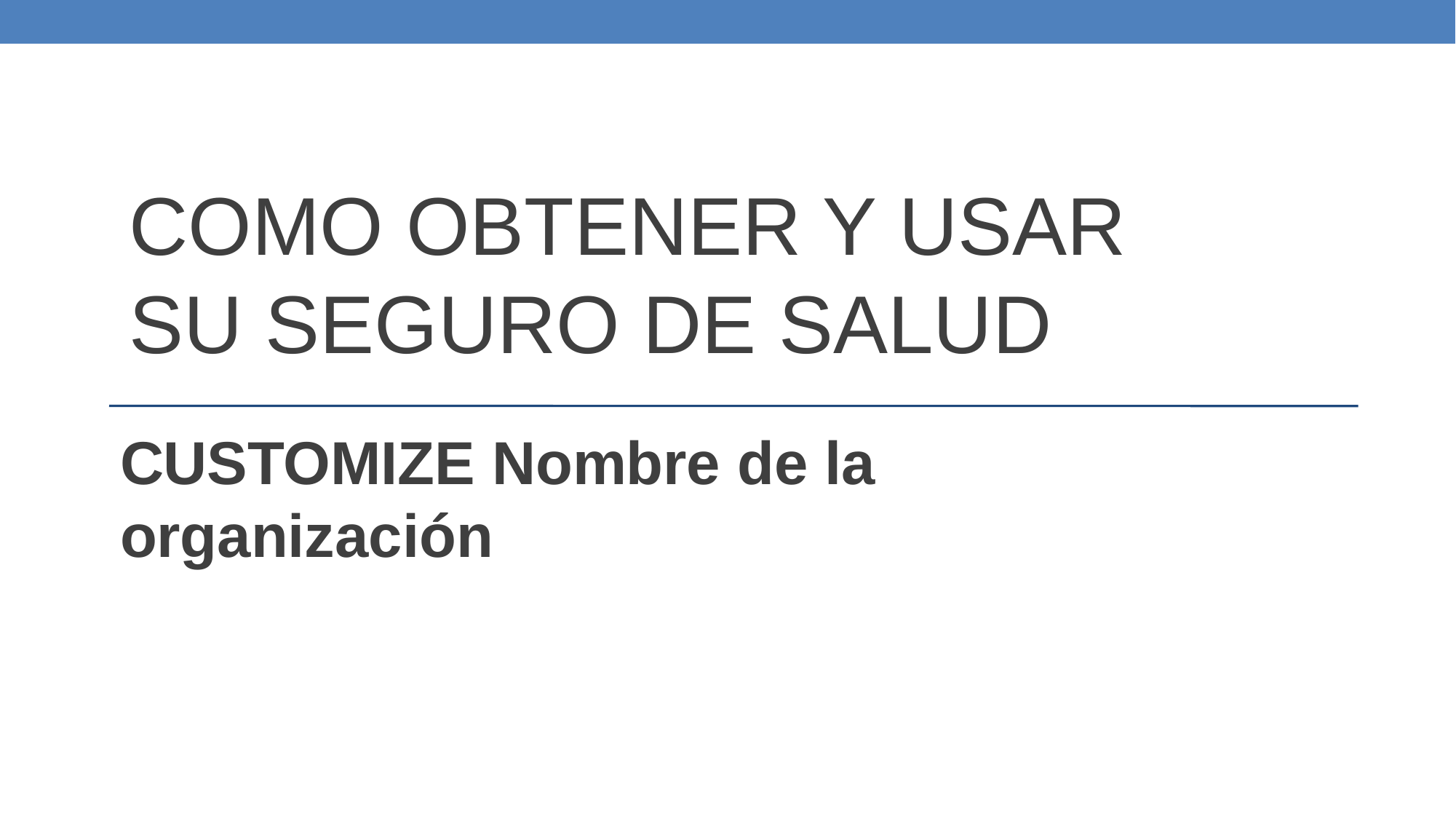

# COMO OBTENER Y USAR SU SEGURO DE SALUD
CUSTOMIZE Nombre de la organización